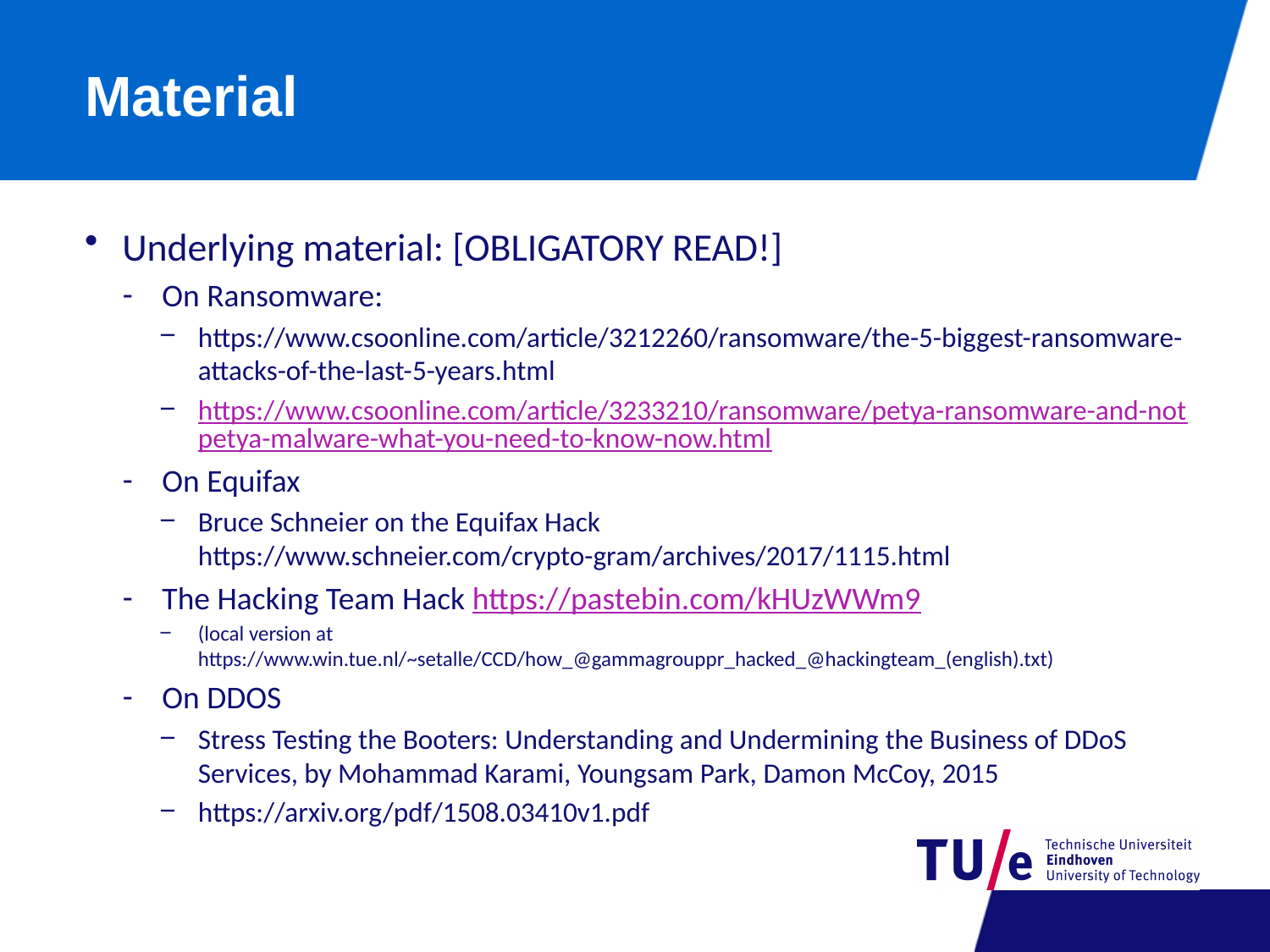

# Material
Underlying material: [OBLIGATORY READ!]
On Ransomware:
https://www.csoonline.com/article/3212260/ransomware/the-5-biggest-ransomware-attacks-of-the-last-5-years.html
https://www.csoonline.com/article/3233210/ransomware/petya-ransomware-and-notpetya-malware-what-you-need-to-know-now.html
On Equifax
Bruce Schneier on the Equifax Hack https://www.schneier.com/crypto-gram/archives/2017/1115.html
The Hacking Team Hack https://pastebin.com/kHUzWWm9
(local version at https://www.win.tue.nl/~setalle/CCD/how_@gammagrouppr_hacked_@hackingteam_(english).txt)
On DDOS
Stress Testing the Booters: Understanding and Undermining the Business of DDoS Services, by Mohammad Karami, Youngsam Park, Damon McCoy, 2015
https://arxiv.org/pdf/1508.03410v1.pdf